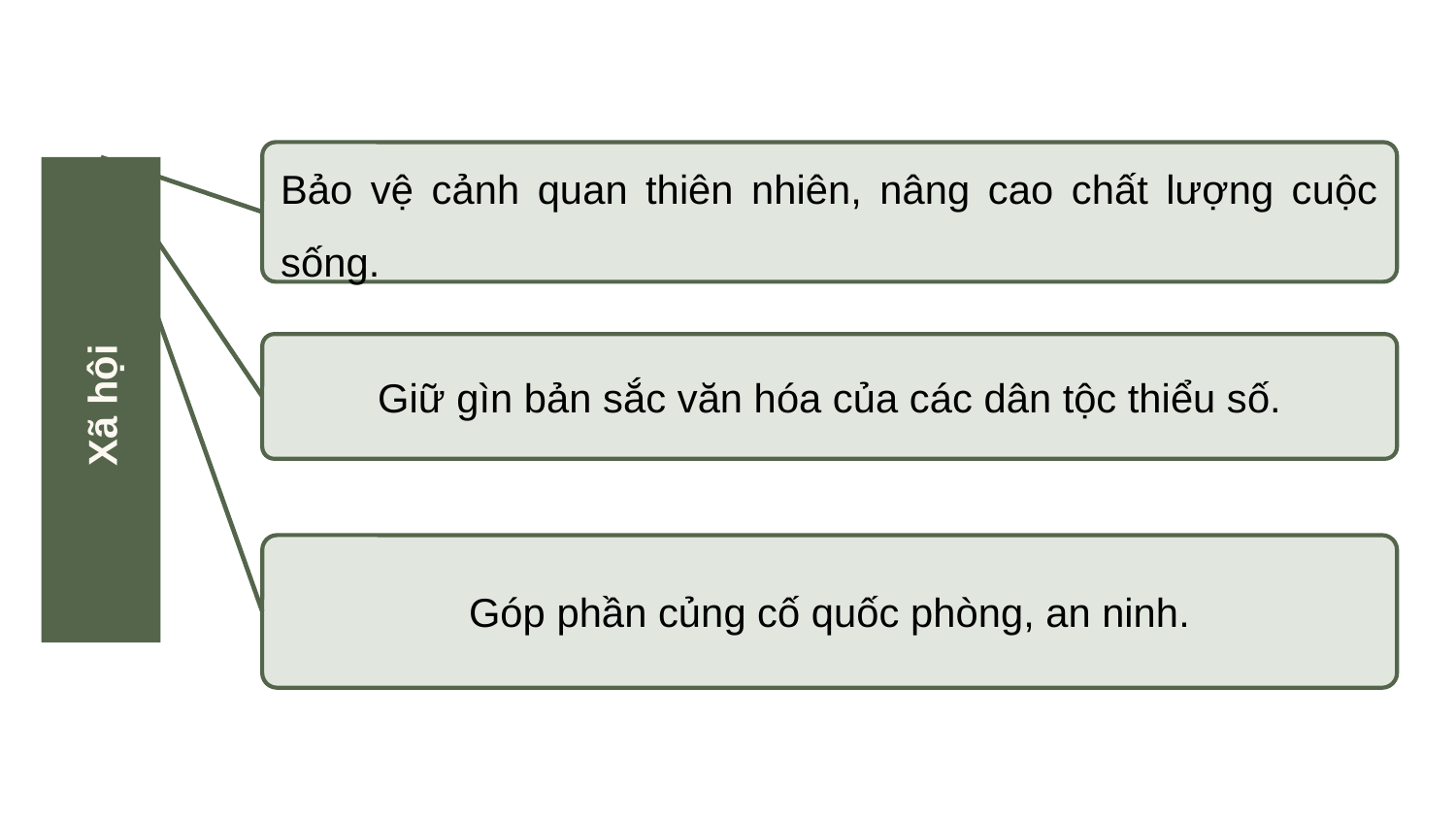

Bảo vệ cảnh quan thiên nhiên, nâng cao chất lượng cuộc sống.
Giữ gìn bản sắc văn hóa của các dân tộc thiểu số.
Xã hội
Góp phần củng cố quốc phòng, an ninh.